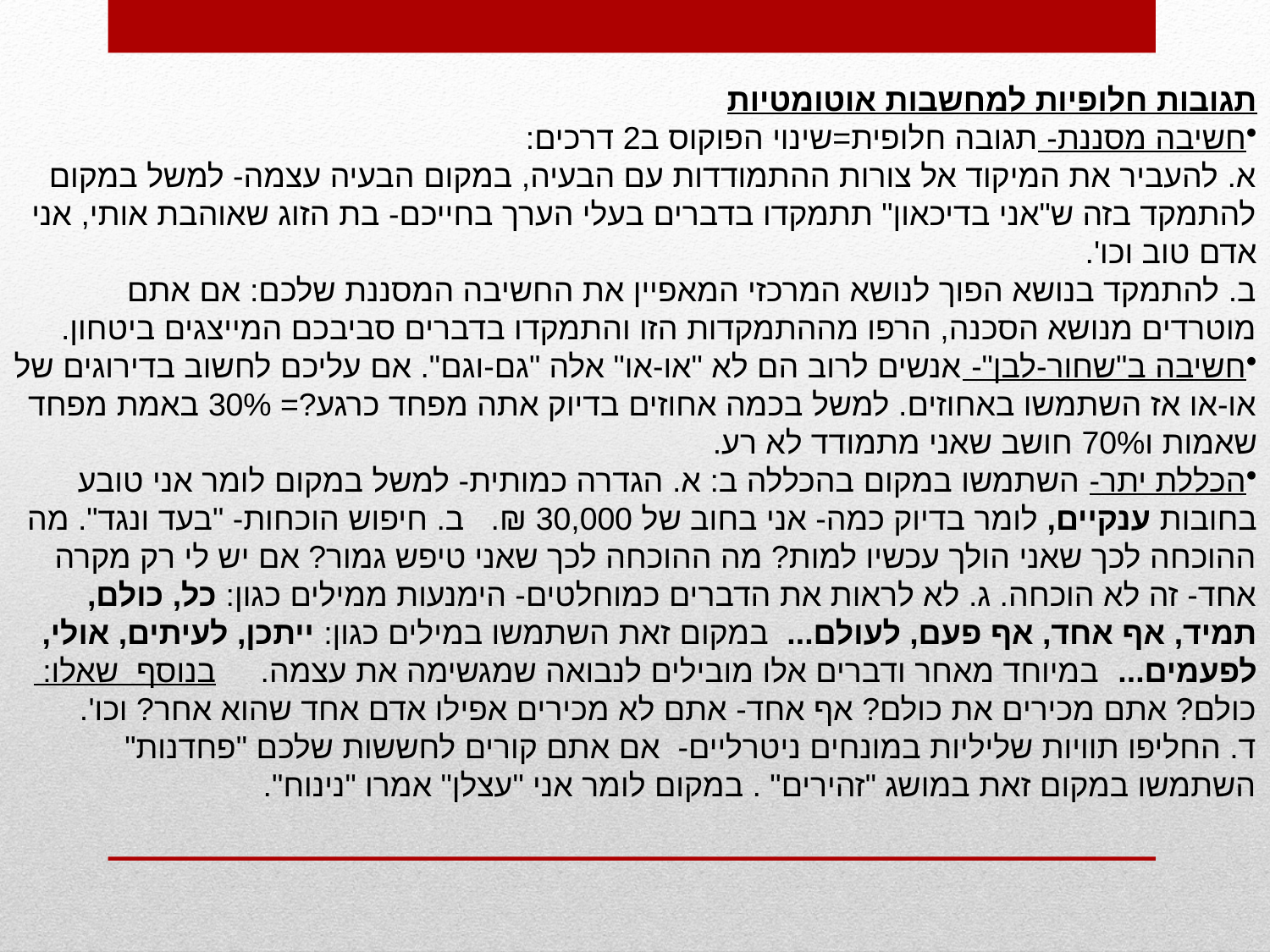

תגובות חלופיות למחשבות אוטומטיות
חשיבה מסננת- תגובה חלופית=שינוי הפוקוס ב2 דרכים:
א. להעביר את המיקוד אל צורות ההתמודדות עם הבעיה, במקום הבעיה עצמה- למשל במקום להתמקד בזה ש"אני בדיכאון" תתמקדו בדברים בעלי הערך בחייכם- בת הזוג שאוהבת אותי, אני אדם טוב וכו'.
ב. להתמקד בנושא הפוך לנושא המרכזי המאפיין את החשיבה המסננת שלכם: אם אתם מוטרדים מנושא הסכנה, הרפו מההתמקדות הזו והתמקדו בדברים סביבכם המייצגים ביטחון.
חשיבה ב"שחור-לבן"- אנשים לרוב הם לא "או-או" אלה "גם-וגם". אם עליכם לחשוב בדירוגים של או-או אז השתמשו באחוזים. למשל בכמה אחוזים בדיוק אתה מפחד כרגע?= 30% באמת מפחד שאמות ו70% חושב שאני מתמודד לא רע.
הכללת יתר- השתמשו במקום בהכללה ב: א. הגדרה כמותית- למשל במקום לומר אני טובע בחובות ענקיים, לומר בדיוק כמה- אני בחוב של 30,000 ₪.   ב. חיפוש הוכחות- "בעד ונגד". מה ההוכחה לכך שאני הולך עכשיו למות? מה ההוכחה לכך שאני טיפש גמור? אם יש לי רק מקרה אחד- זה לא הוכחה. ג. לא לראות את הדברים כמוחלטים- הימנעות ממילים כגון: כל, כולם, תמיד, אף אחד, אף פעם, לעולם...  במקום זאת השתמשו במילים כגון: ייתכן, לעיתים, אולי, לפעמים...  במיוחד מאחר ודברים אלו מובילים לנבואה שמגשימה את עצמה.     בנוסף  שאלו:  כולם? אתם מכירים את כולם? אף אחד- אתם לא מכירים אפילו אדם אחד שהוא אחר? וכו'.
ד. החליפו תוויות שליליות במונחים ניטרליים-  אם אתם קורים לחששות שלכם "פחדנות" השתמשו במקום זאת במושג "זהירים" . במקום לומר אני "עצלן" אמרו "נינוח".